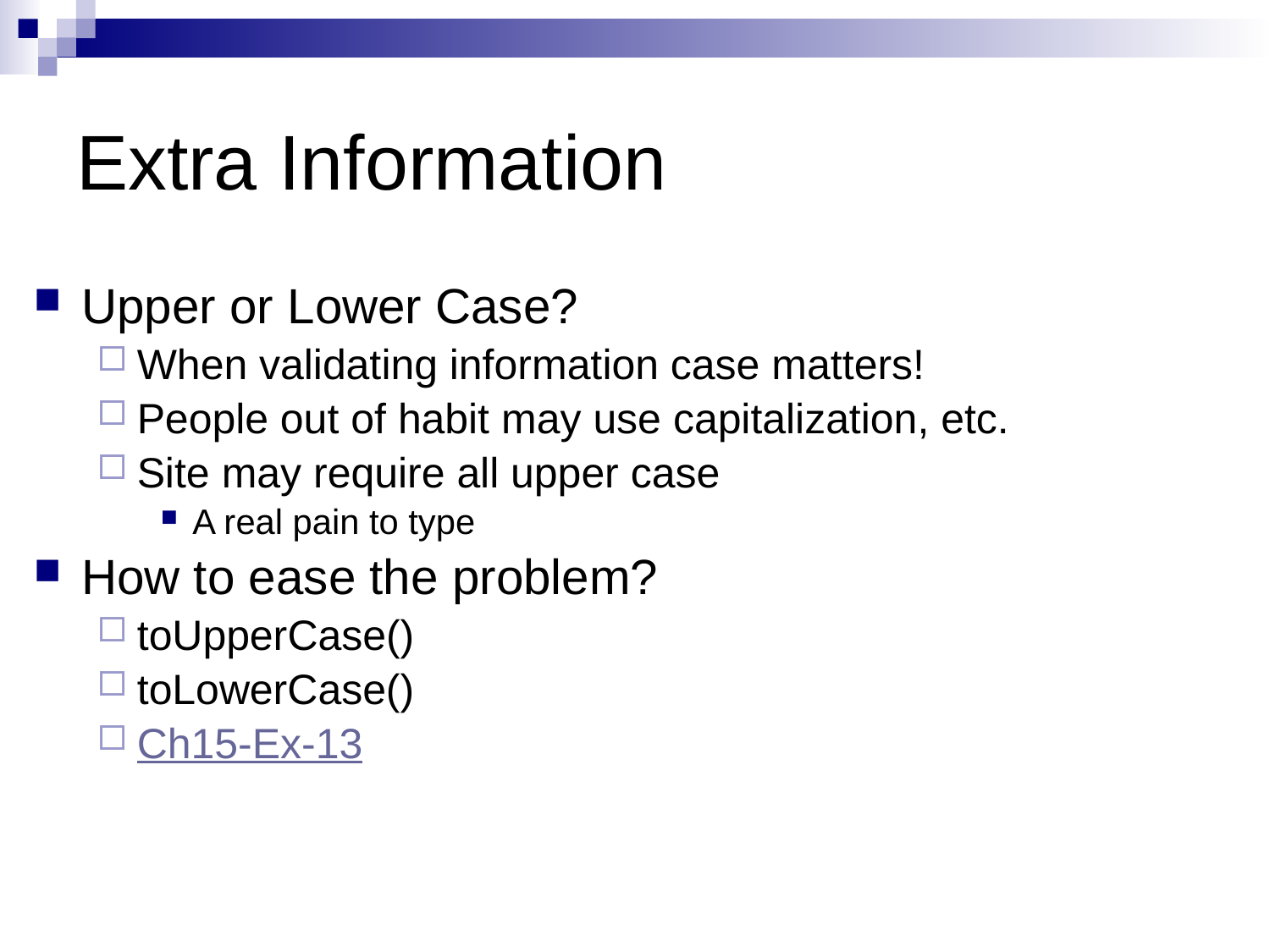

# Extra Information
Upper or Lower Case?
When validating information case matters!
People out of habit may use capitalization, etc.
Site may require all upper case
A real pain to type
How to ease the problem?
toUpperCase()
toLowerCase()
Ch15-Ex-13